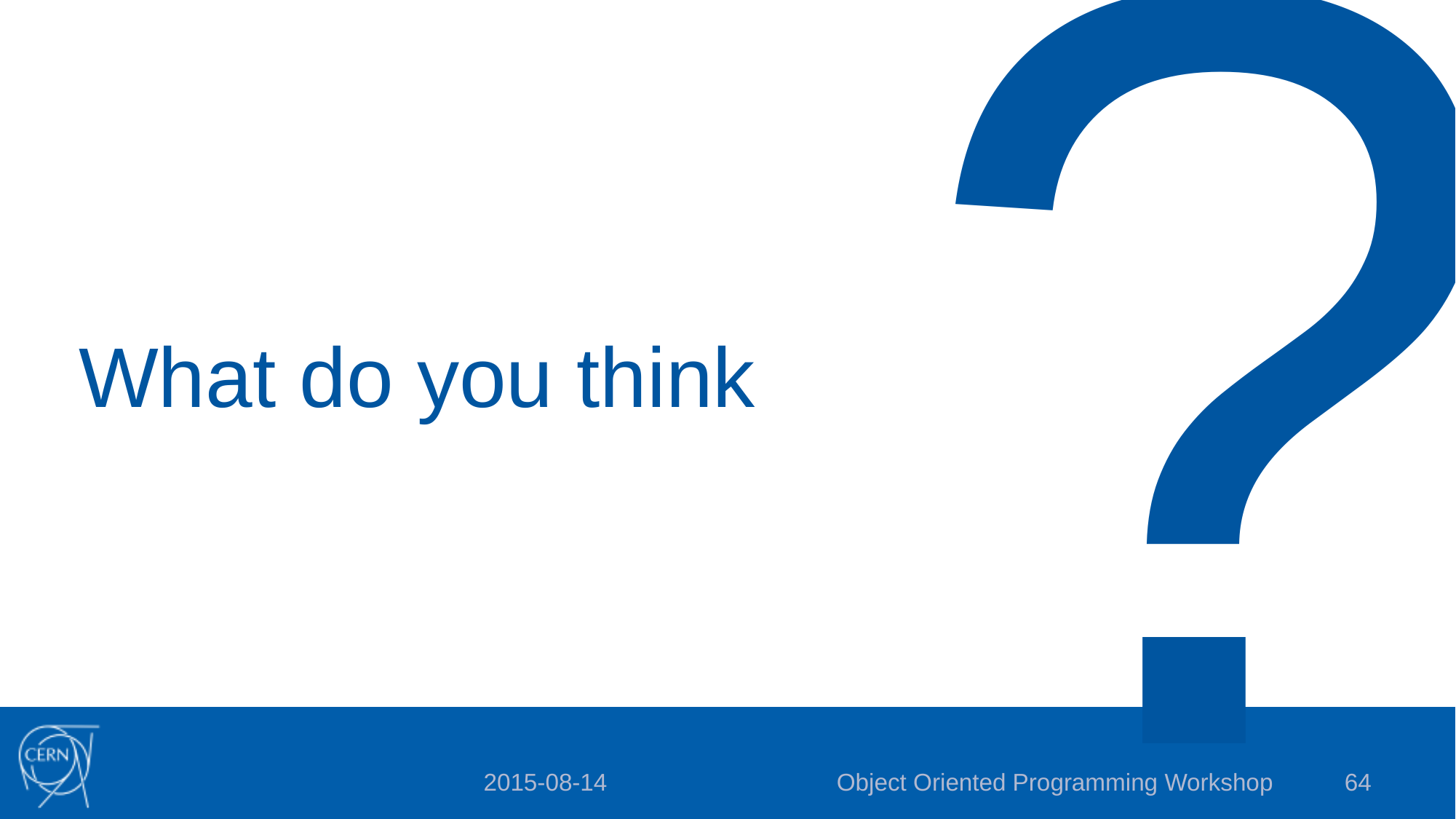

?
# What do you think
Object Oriented Programming Workshop
64
2015-08-14